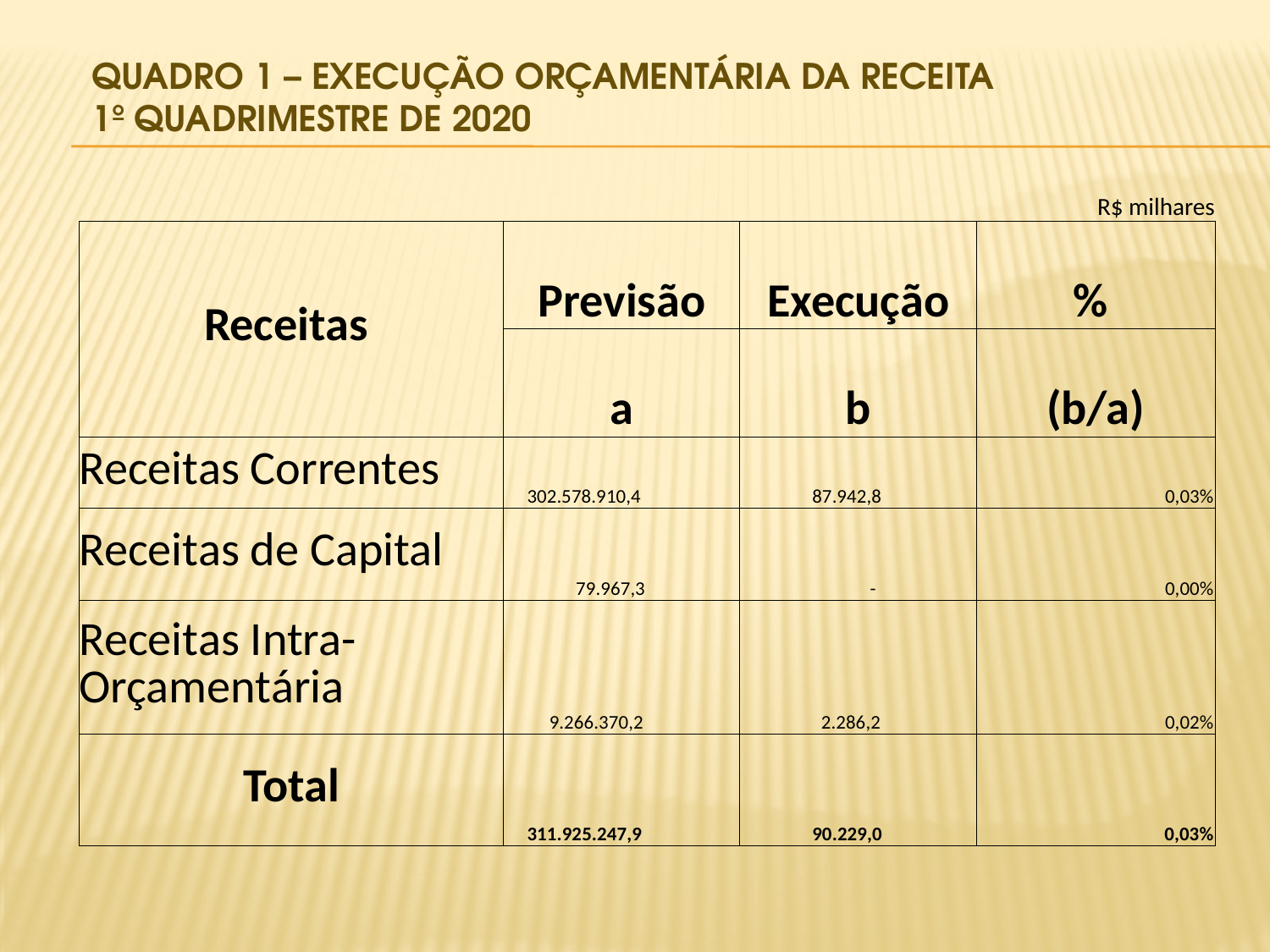

# Quadro 1 – Execução Orçamentária da Receita 1º Quadrimestre de 2020
|  |  |  | R$ milhares |
| --- | --- | --- | --- |
| Receitas | Previsão | Execução | % |
|  | a | b | (b/a) |
| Receitas Correntes | 302.578.910,4 | 87.942,8 | 0,03% |
| Receitas de Capital | 79.967,3 | - | 0,00% |
| Receitas Intra-Orçamentária | 9.266.370,2 | 2.286,2 | 0,02% |
| Total | 311.925.247,9 | 90.229,0 | 0,03% |